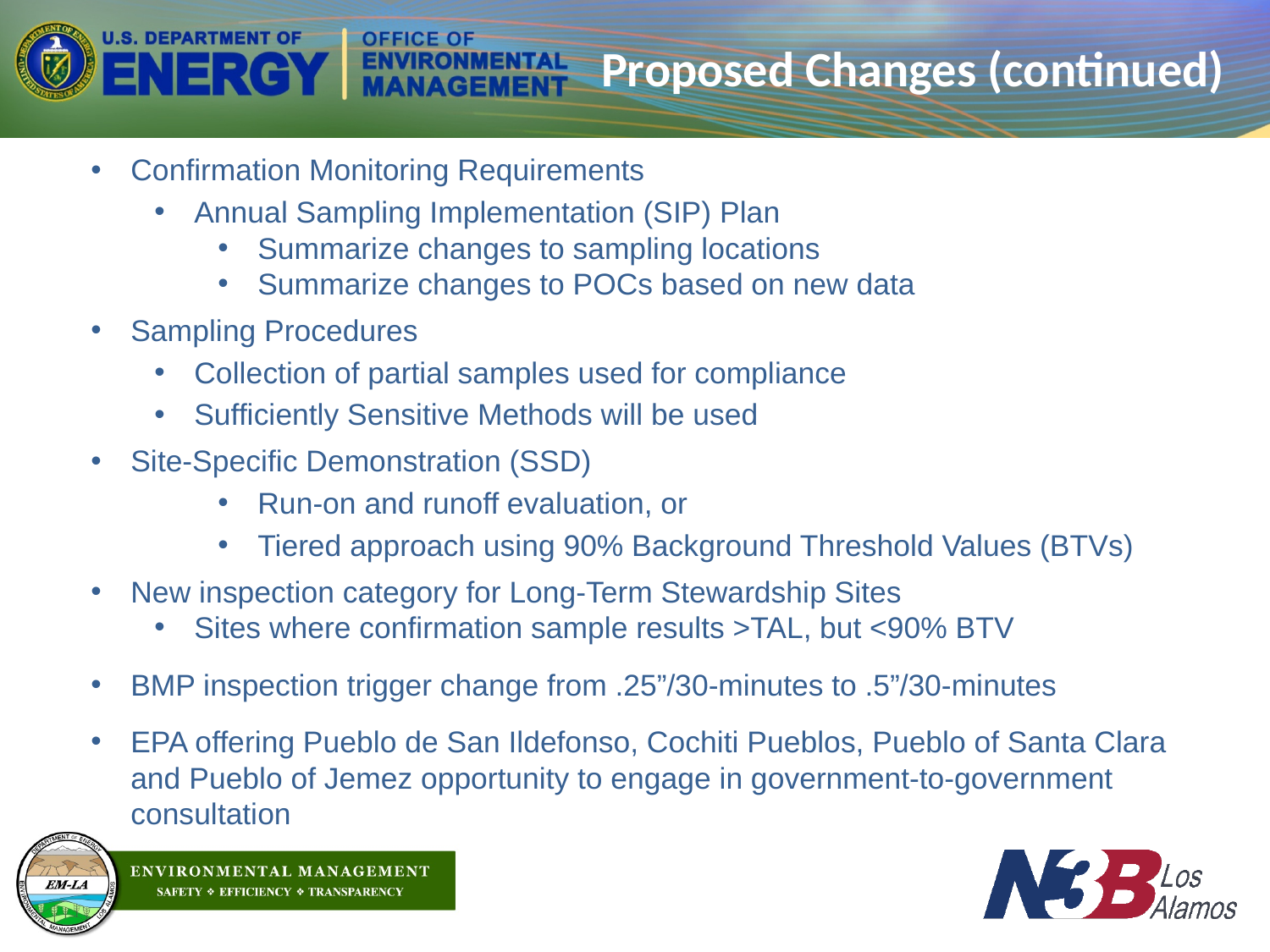

# Proposed Changes (continued)
Confirmation Monitoring Requirements
Annual Sampling Implementation (SIP) Plan
Summarize changes to sampling locations
Summarize changes to POCs based on new data
Sampling Procedures
Collection of partial samples used for compliance
Sufficiently Sensitive Methods will be used
Site-Specific Demonstration (SSD)
Run-on and runoff evaluation, or
Tiered approach using 90% Background Threshold Values (BTVs)
New inspection category for Long-Term Stewardship Sites
Sites where confirmation sample results >TAL, but <90% BTV
BMP inspection trigger change from .25”/30-minutes to .5”/30-minutes
EPA offering Pueblo de San Ildefonso, Cochiti Pueblos, Pueblo of Santa Clara and Pueblo of Jemez opportunity to engage in government-to-government consultation